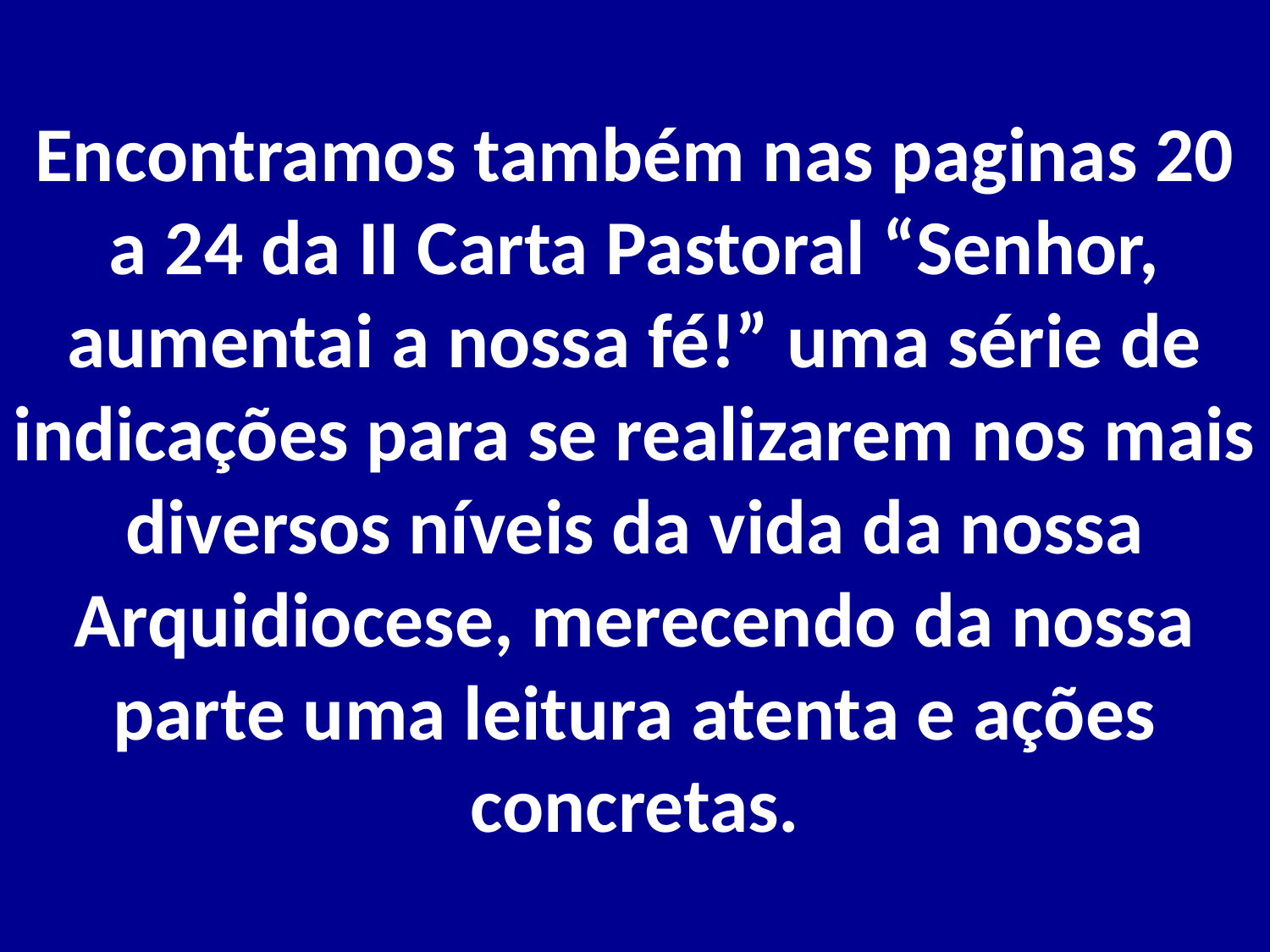

# Encontramos também nas paginas 20 a 24 da II Carta Pastoral “Senhor, aumentai a nossa fé!” uma série de indicações para se realizarem nos mais diversos níveis da vida da nossa Arquidiocese, merecendo da nossa parte uma leitura atenta e ações concretas.